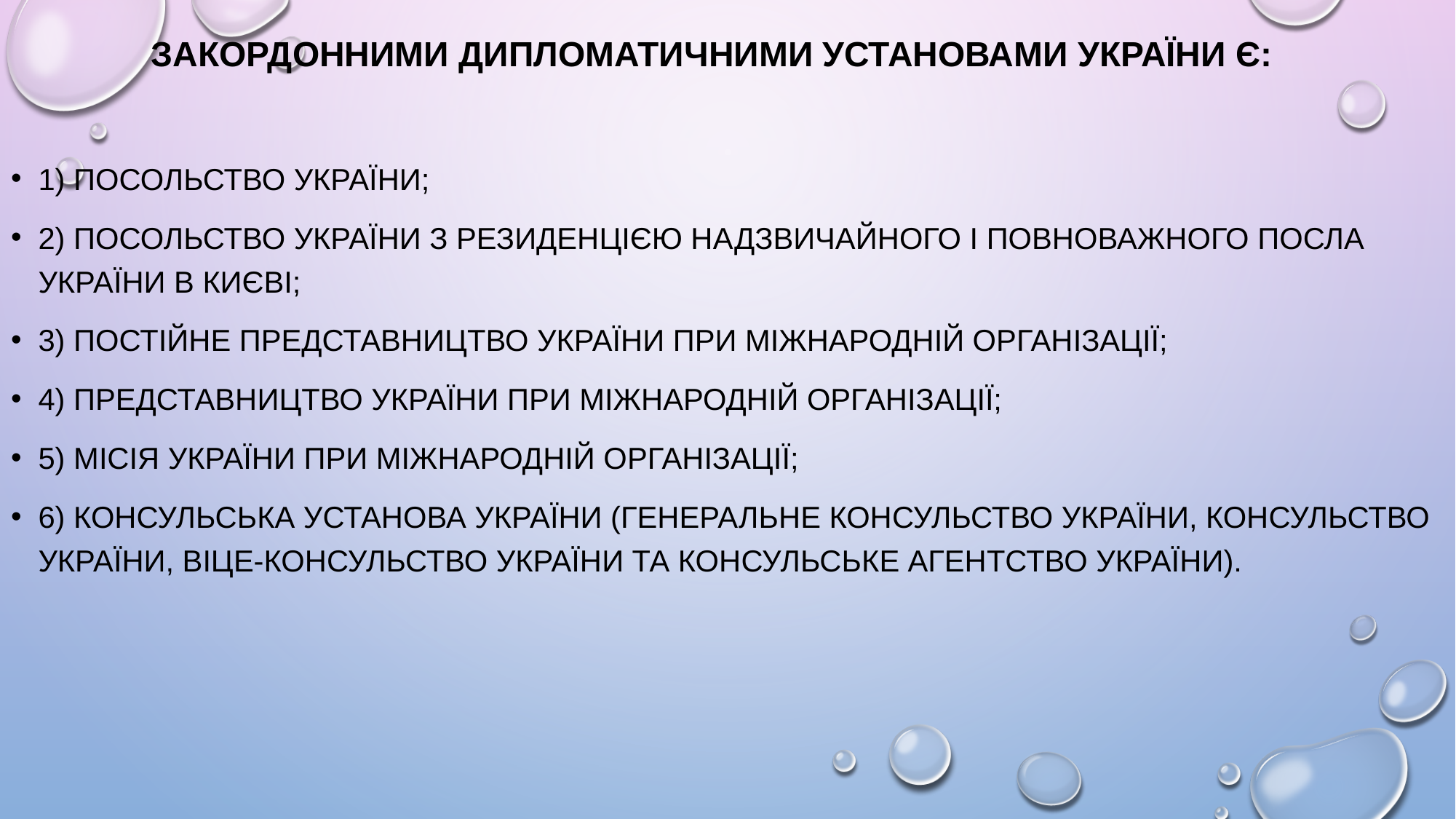

# Закордонними дипломатичними установами України є:
1) Посольство України;
2) Посольство України з резиденцією Надзвичайного і Повноважного Посла України в Києві;
3) Постійне представництво України при міжнародній організації;
4) Представництво України при міжнародній організації;
5) Місія України при міжнародній організації;
6) консульська установа України (Генеральне консульство України, Консульство України, Віце-консульство України та Консульське агентство України).